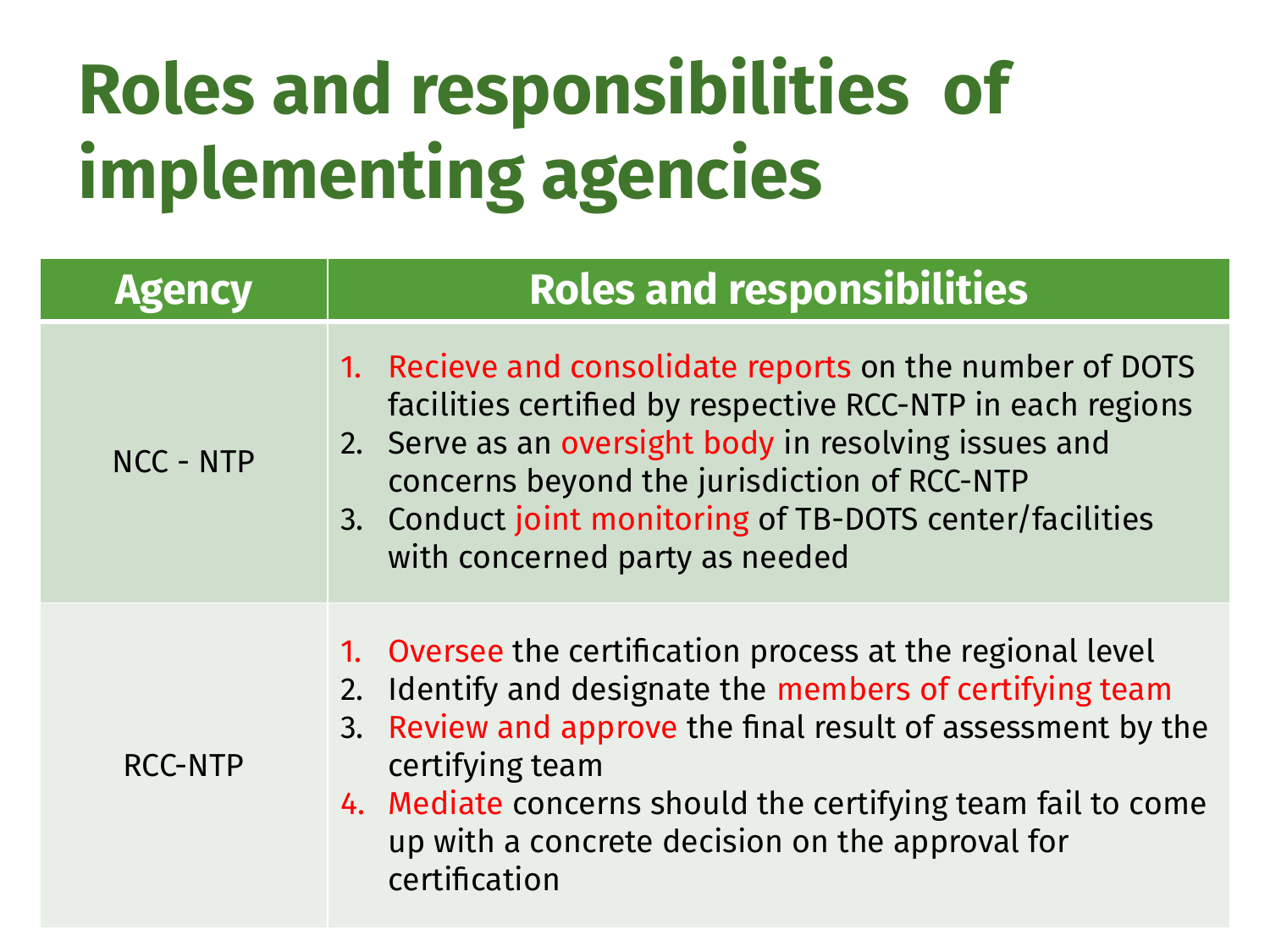

# Roles and responsibilities  of implementing agencies
| Agency | Roles and responsibilities |
| --- | --- |
| NCC - NTP | Recieve and consolidate reports on the number of DOTS facilities certified by respective RCC-NTP in each regions Serve as an oversight body in resolving issues and concerns beyond the jurisdiction of RCC-NTP Conduct joint monitoring of TB-DOTS center/facilities with concerned party as needed |
| RCC-NTP | Oversee the certification process at the regional level Identify and designate the members of certifying team Review and approve the final result of assessment by the certifying team Mediate concerns should the certifying team fail to come up with a concrete decision on the approval for certification |